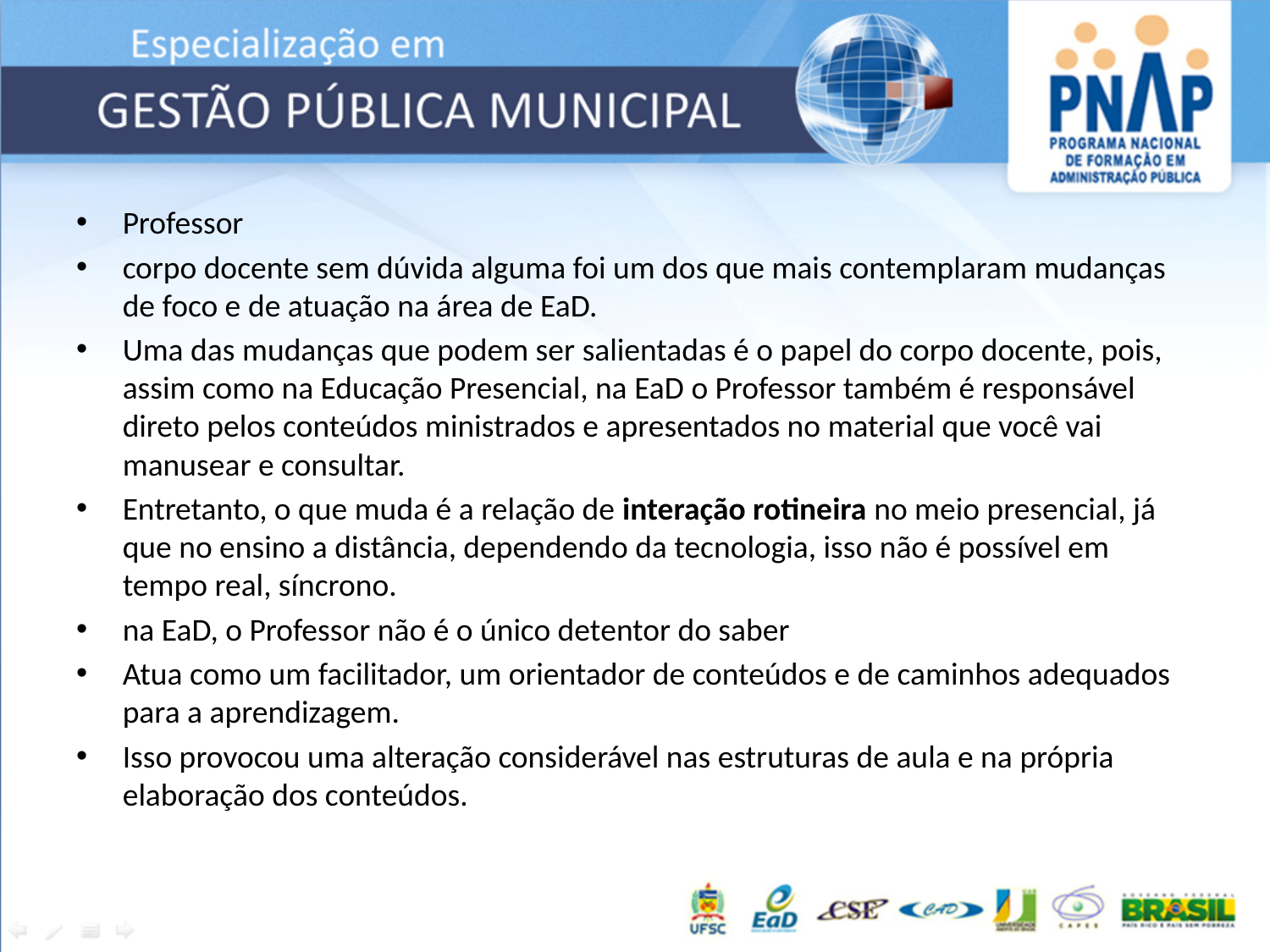

Professor
corpo docente sem dúvida alguma foi um dos que mais contemplaram mudanças de foco e de atuação na área de EaD.
Uma das mudanças que podem ser salientadas é o papel do corpo docente, pois, assim como na Educação Presencial, na EaD o Professor também é responsável direto pelos conteúdos ministrados e apresentados no material que você vai manusear e consultar.
Entretanto, o que muda é a relação de interação rotineira no meio presencial, já que no ensino a distância, dependendo da tecnologia, isso não é possível em tempo real, síncrono.
na EaD, o Professor não é o único detentor do saber
Atua como um facilitador, um orientador de conteúdos e de caminhos adequados para a aprendizagem.
Isso provocou uma alteração considerável nas estruturas de aula e na própria elaboração dos conteúdos.